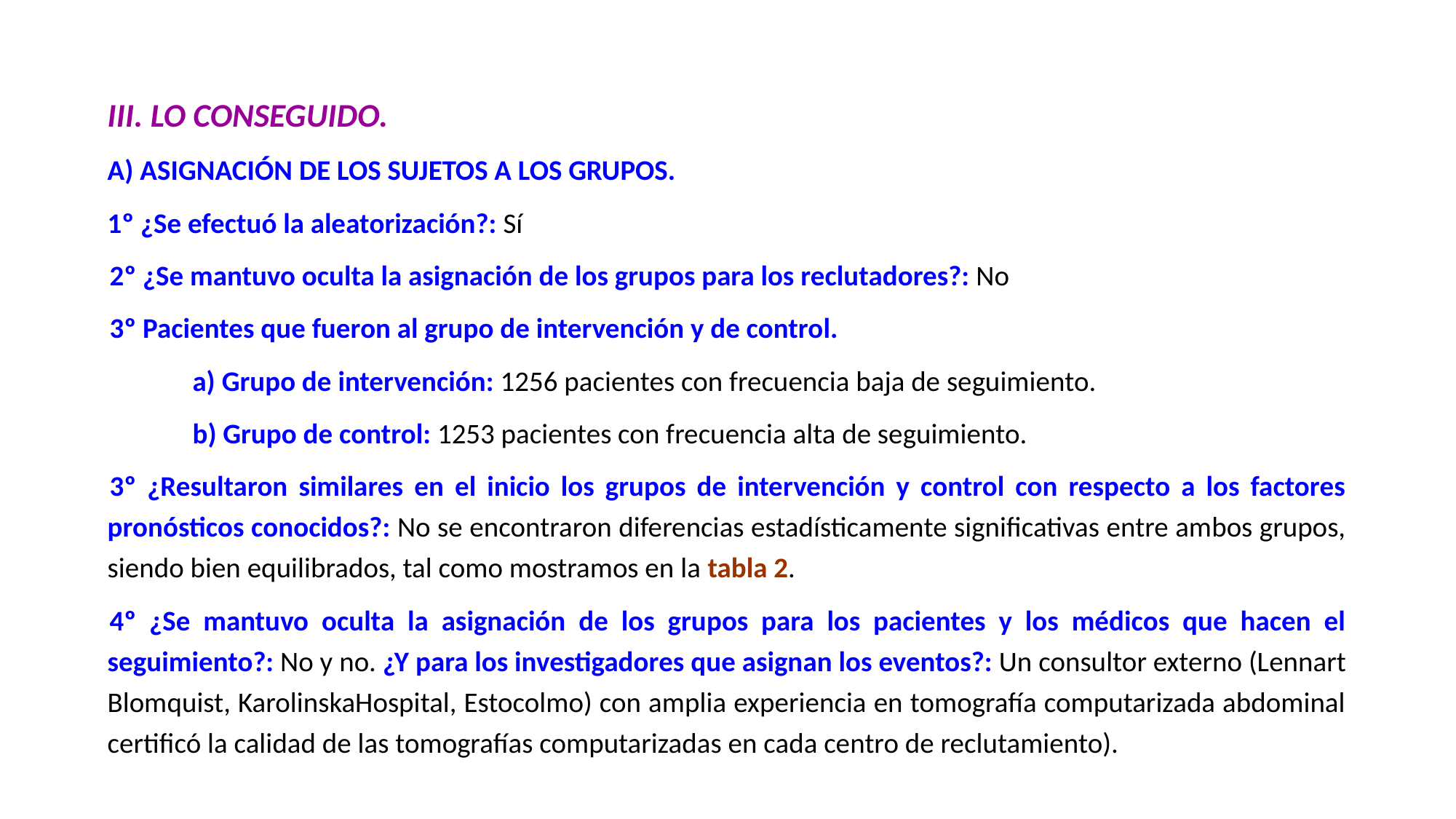

III. LO CONSEGUIDO.
A) ASIGNACIÓN DE LOS SUJETOS A LOS GRUPOS.
1º ¿Se efectuó la aleatorización?: Sí
 2º ¿Se mantuvo oculta la asignación de los grupos para los reclutadores?: No
 3º Pacientes que fueron al grupo de intervención y de control.
	a) Grupo de intervención: 1256 pacientes con frecuencia baja de seguimiento.
	b) Grupo de control: 1253 pacientes con frecuencia alta de seguimiento.
 3º ¿Resultaron similares en el inicio los grupos de intervención y control con respecto a los factores pronósticos conocidos?: No se encontraron diferencias estadísticamente significativas entre ambos grupos, siendo bien equilibrados, tal como mostramos en la tabla 2.
 4º ¿Se mantuvo oculta la asignación de los grupos para los pacientes y los médicos que hacen el seguimiento?: No y no. ¿Y para los investigadores que asignan los eventos?: Un consultor externo (Lennart Blomquist, KarolinskaHospital, Estocolmo) con amplia experiencia en tomografía computarizada abdominal certificó la calidad de las tomografías computarizadas en cada centro de reclutamiento).